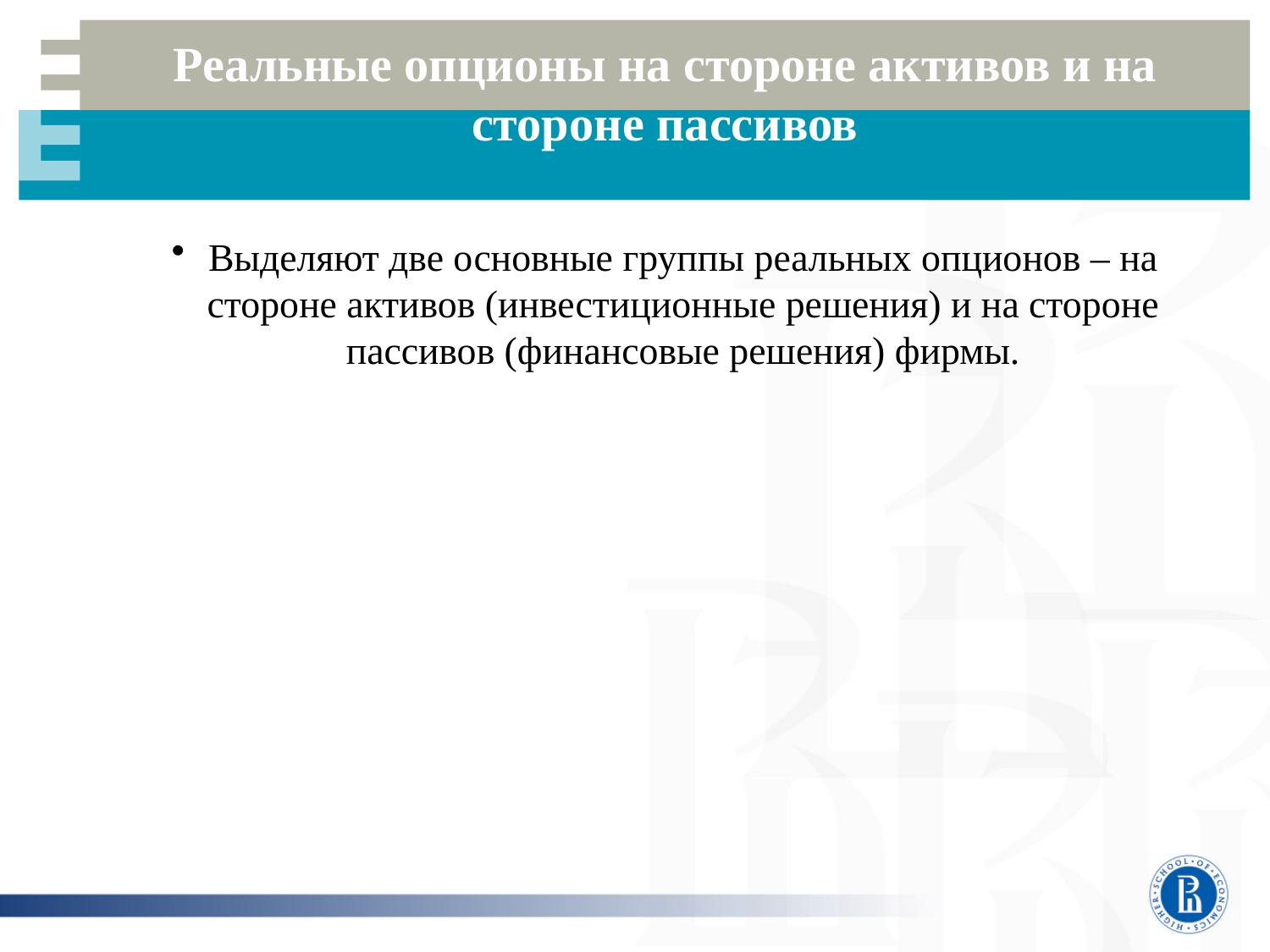

# Реальные опционы на стороне активов и на стороне пассивов
Выделяют две основные группы реальных опционов – на стороне активов (инвестиционные решения) и на стороне пассивов (финансовые решения) фирмы.